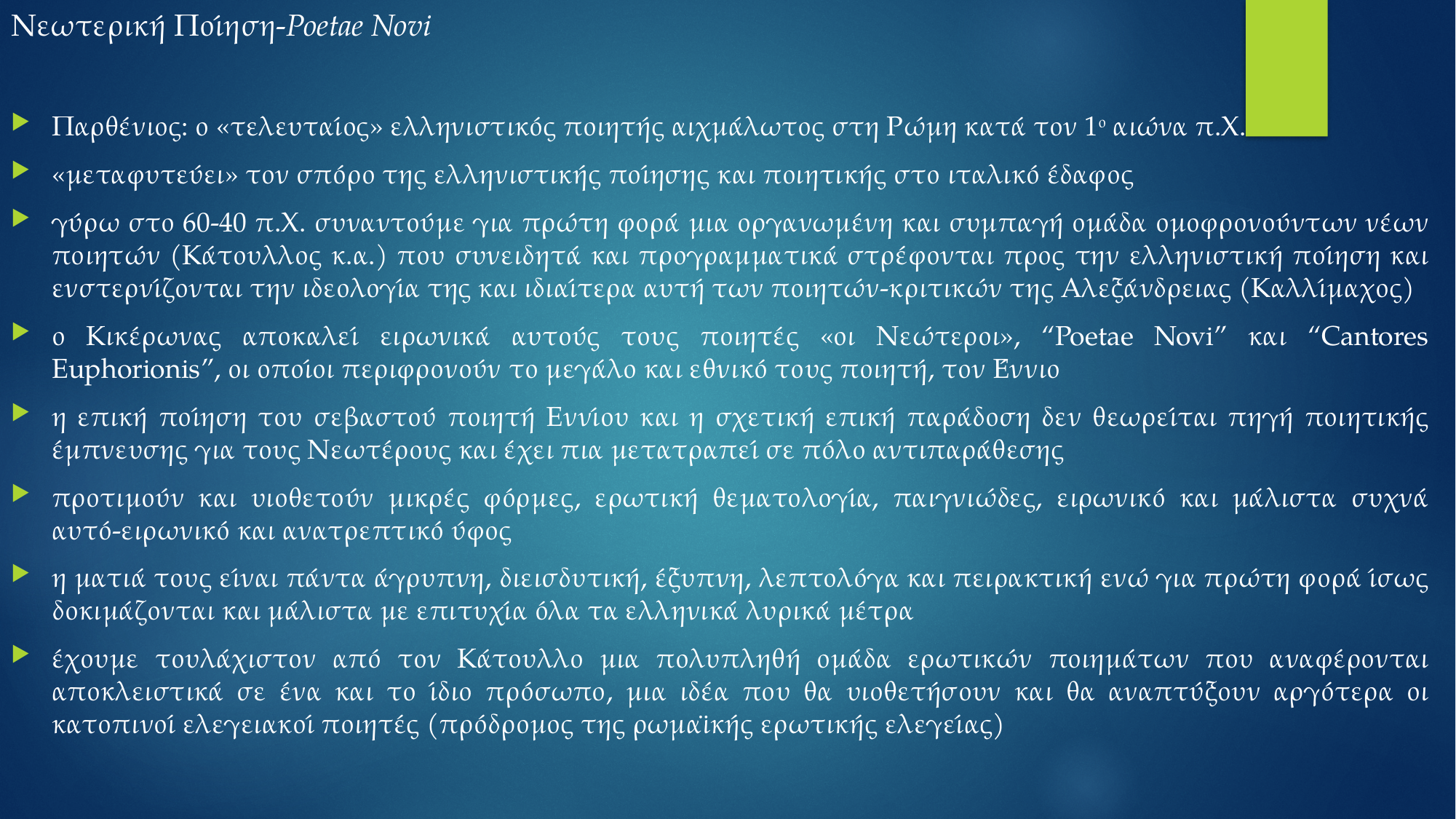

Νεωτερική Ποίηση-Poetae Novi

Παρθένιος: ο «τελευταίος» ελληνιστικός ποιητής αιχμάλωτος στη Ρώμη κατά τον 1ο αιώνα π.Χ.
«μεταφυτεύει» τον σπόρο της ελληνιστικής ποίησης και ποιητικής στο ιταλικό έδαφος
γύρω στο 60-40 π.Χ. συναντούμε για πρώτη φορά μια οργανωμένη και συμπαγή ομάδα ομοφρονούντων νέων ποιητών (Κάτουλλος κ.α.) που συνειδητά και προγραμματικά στρέφονται προς την ελληνιστική ποίηση και ενστερνίζονται την ιδεολογία της και ιδιαίτερα αυτή των ποιητών-κριτικών της Αλεξάνδρειας (Καλλίμαχος)
ο Κικέρωνας αποκαλεί ειρωνικά αυτούς τους ποιητές «οι Νεώτεροι», “Poetae Novi” και “Cantores Euphorionis”, οι οποίοι περιφρονούν το μεγάλο και εθνικό τους ποιητή, τον Έννιο
η επική ποίηση του σεβαστού ποιητή Εννίου και η σχετική επική παράδοση δεν θεωρείται πηγή ποιητικής έμπνευσης για τους Νεωτέρους και έχει πια μετατραπεί σε πόλο αντιπαράθεσης
προτιμούν και υιοθετούν μικρές φόρμες, ερωτική θεματολογία, παιγνιώδες, ειρωνικό και μάλιστα συχνά αυτό-ειρωνικό και ανατρεπτικό ύφος
η ματιά τους είναι πάντα άγρυπνη, διεισδυτική, έξυπνη, λεπτολόγα και πειρακτική ενώ για πρώτη φορά ίσως δοκιμάζονται και μάλιστα με επιτυχία όλα τα ελληνικά λυρικά μέτρα
έχουμε τουλάχιστον από τον Κάτουλλο μια πολυπληθή ομάδα ερωτικών ποιημάτων που αναφέρονται αποκλειστικά σε ένα και το ίδιο πρόσωπο, μια ιδέα που θα υιοθετήσουν και θα αναπτύξουν αργότερα οι κατοπινοί ελεγειακοί ποιητές (πρόδρομος της ρωμαϊκής ερωτικής ελεγείας)